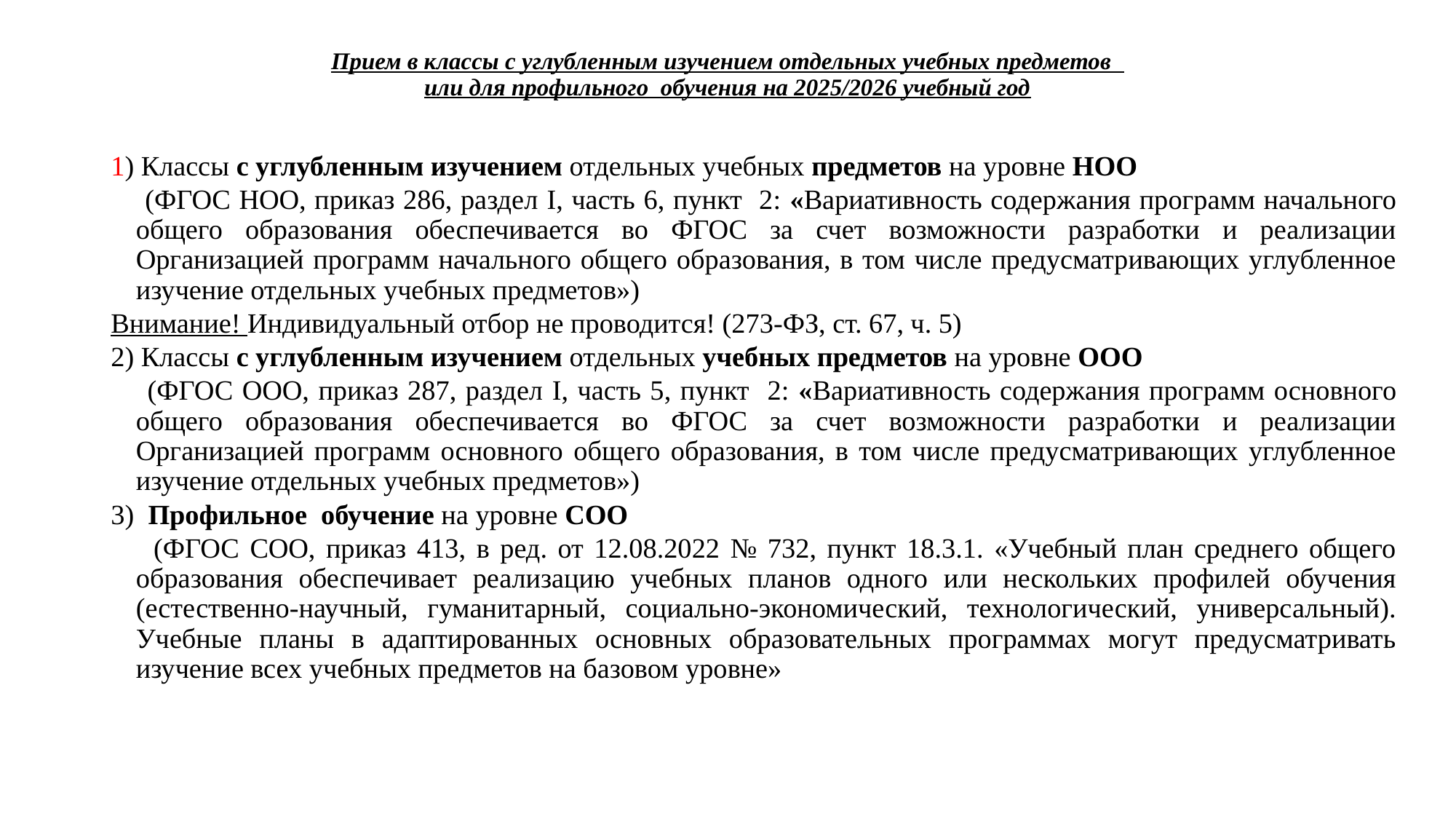

# Прием в классы с углубленным изучением отдельных учебных предметов или для профильного  обучения на 2025/2026 учебный год

1) Классы с углубленным изучением отдельных учебных предметов на уровне НОО
    (ФГОС НОО, приказ 286, раздел I, часть 6, пункт  2: «Вариативность содержания программ начального общего образования обеспечивается во ФГОС за счет возможности разработки и реализации Организацией программ начального общего образования, в том числе предусматривающих углубленное изучение отдельных учебных предметов»)
Внимание! Индивидуальный отбор не проводится! (273-ФЗ, ст. 67, ч. 5)
2) Классы с углубленным изучением отдельных учебных предметов на уровне ООО
    (ФГОС ООО, приказ 287, раздел I, часть 5, пункт  2: «Вариативность содержания программ основного общего образования обеспечивается во ФГОС за счет возможности разработки и реализации Организацией программ основного общего образования, в том числе предусматривающих углубленное изучение отдельных учебных предметов»)
3)  Профильное  обучение на уровне СОО
    (ФГОС СОО, приказ 413, в ред. от 12.08.2022 № 732, пункт 18.3.1. «Учебный план среднего общего образования обеспечивает реализацию учебных планов одного или нескольких профилей обучения (естественно-научный, гуманитарный, социально-экономический, технологический, универсальный). Учебные планы в адаптированных основных образовательных программах могут предусматривать изучение всех учебных предметов на базовом уровне»